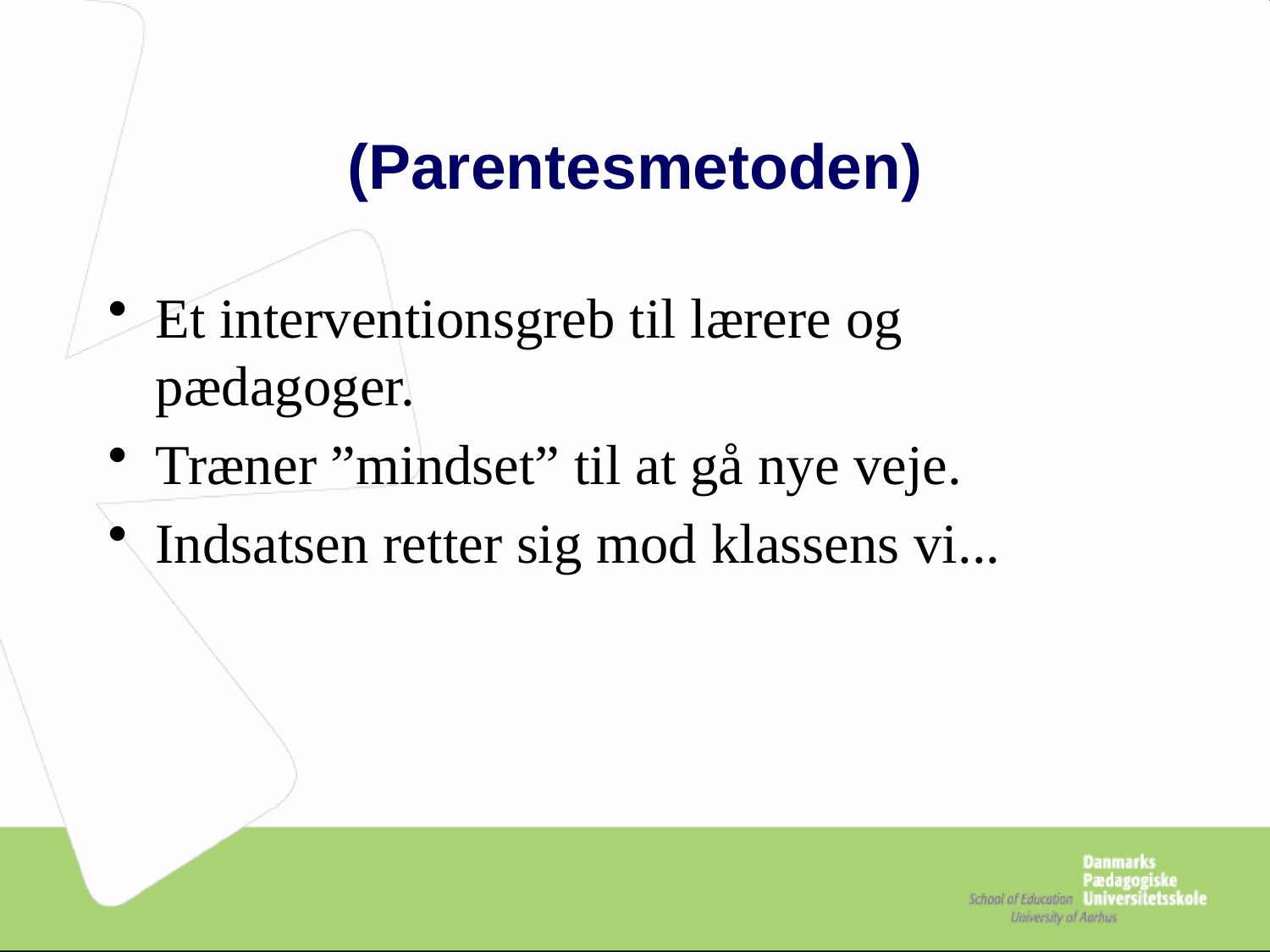

# (Parentesmetoden)
Et interventionsgreb til lærere og pædagoger.
Træner ”mindset” til at gå nye veje.
Indsatsen retter sig mod klassens vi...